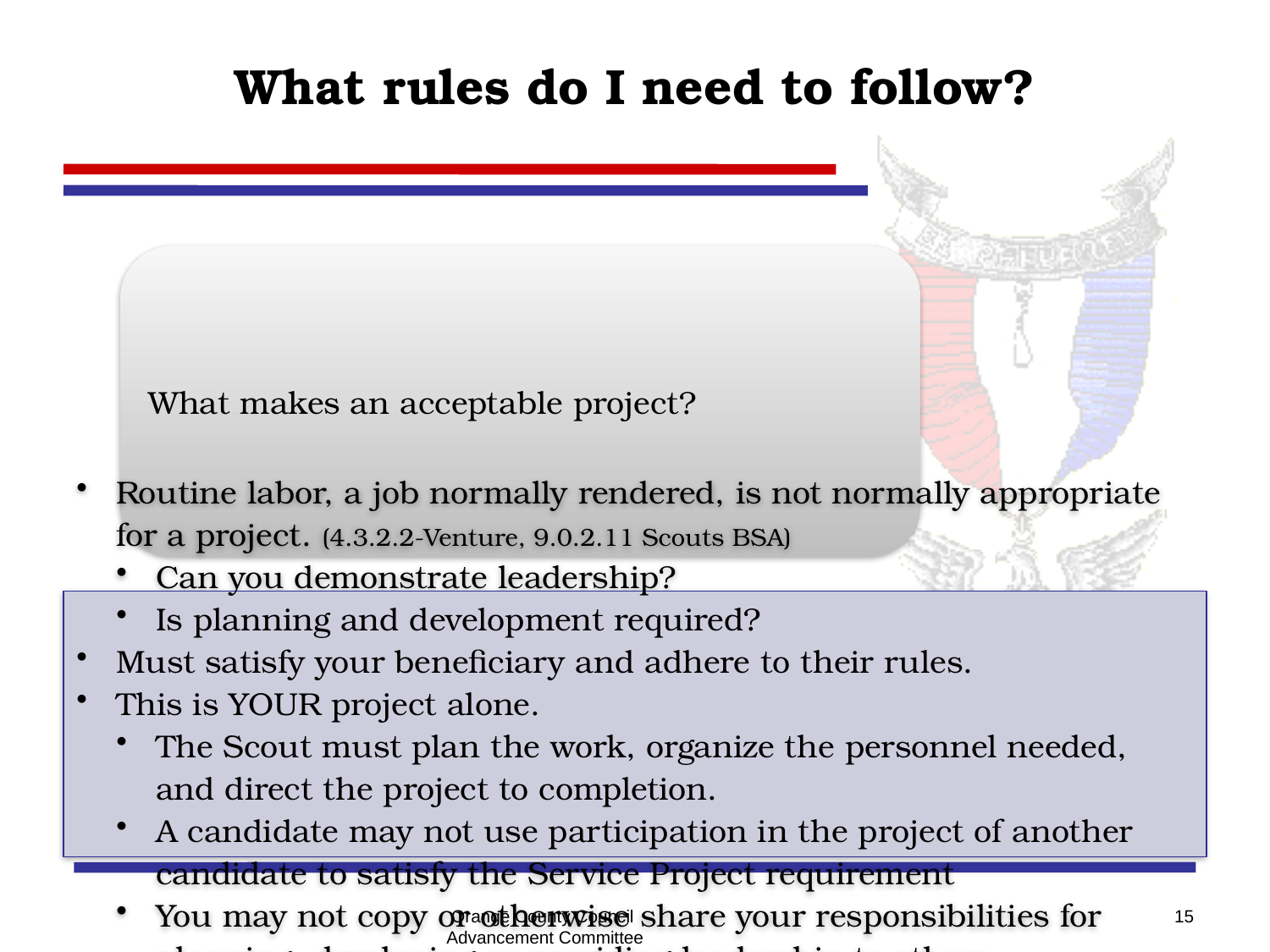

# What rules do I need to follow?
Routine labor, a job normally rendered, is not normally appropriate for a project. (4.3.2.2-Venture, 9.0.2.11 Scouts BSA)
Can you demonstrate leadership?
Is planning and development required?
What makes an acceptable project?
Must satisfy your beneficiary and adhere to their rules.
This is YOUR project alone.
The Scout must plan the work, organize the personnel needed, and direct the project to completion.
A candidate may not use participation in the project of another candidate to satisfy the Service Project requirement
Orange County Council
Advancement Committee

15